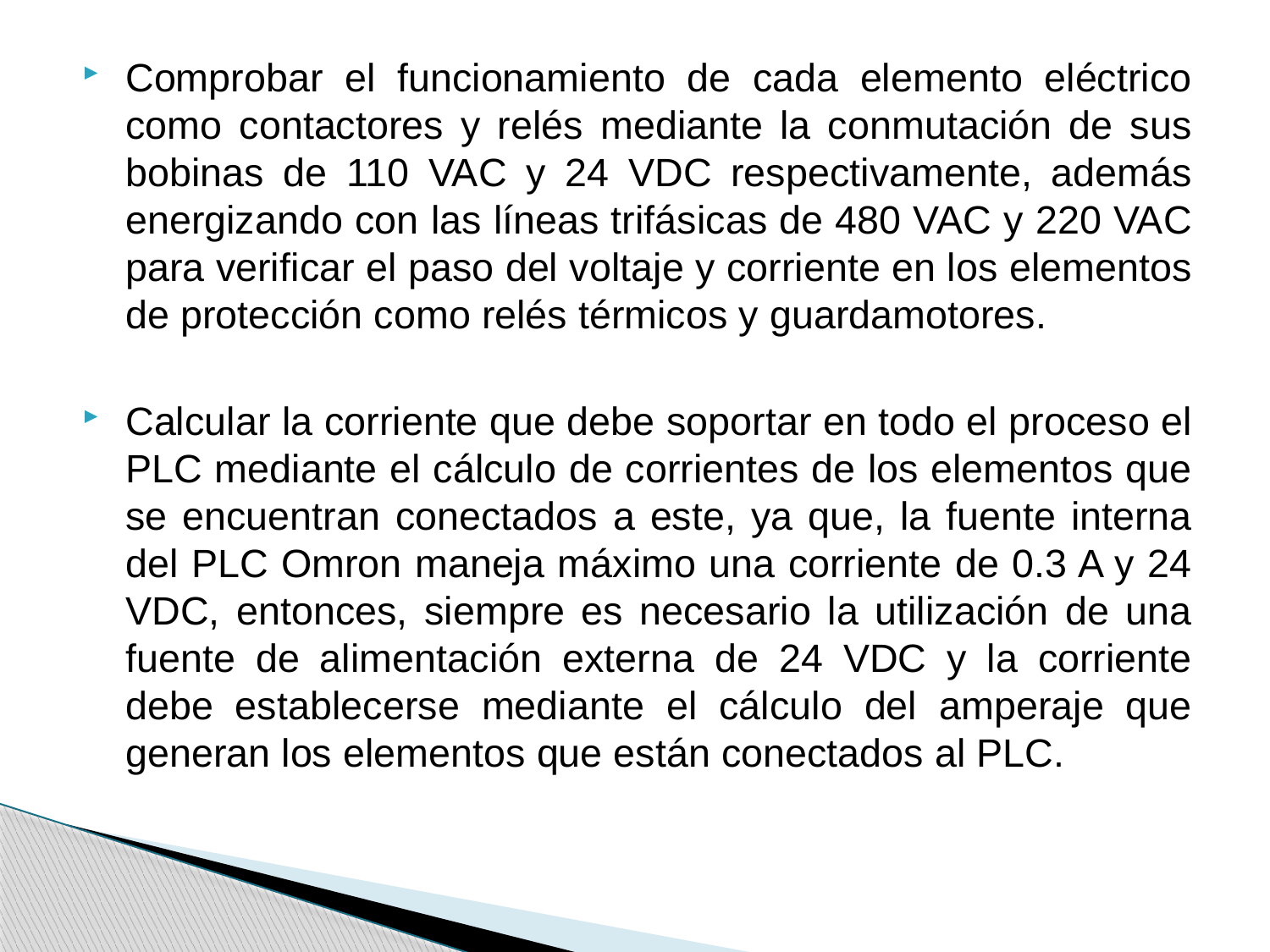

Comprobar el funcionamiento de cada elemento eléctrico como contactores y relés mediante la conmutación de sus bobinas de 110 VAC y 24 VDC respectivamente, además energizando con las líneas trifásicas de 480 VAC y 220 VAC para verificar el paso del voltaje y corriente en los elementos de protección como relés térmicos y guardamotores.

Calcular la corriente que debe soportar en todo el proceso el PLC mediante el cálculo de corrientes de los elementos que se encuentran conectados a este, ya que, la fuente interna del PLC Omron maneja máximo una corriente de 0.3 A y 24 VDC, entonces, siempre es necesario la utilización de una fuente de alimentación externa de 24 VDC y la corriente debe establecerse mediante el cálculo del amperaje que generan los elementos que están conectados al PLC.